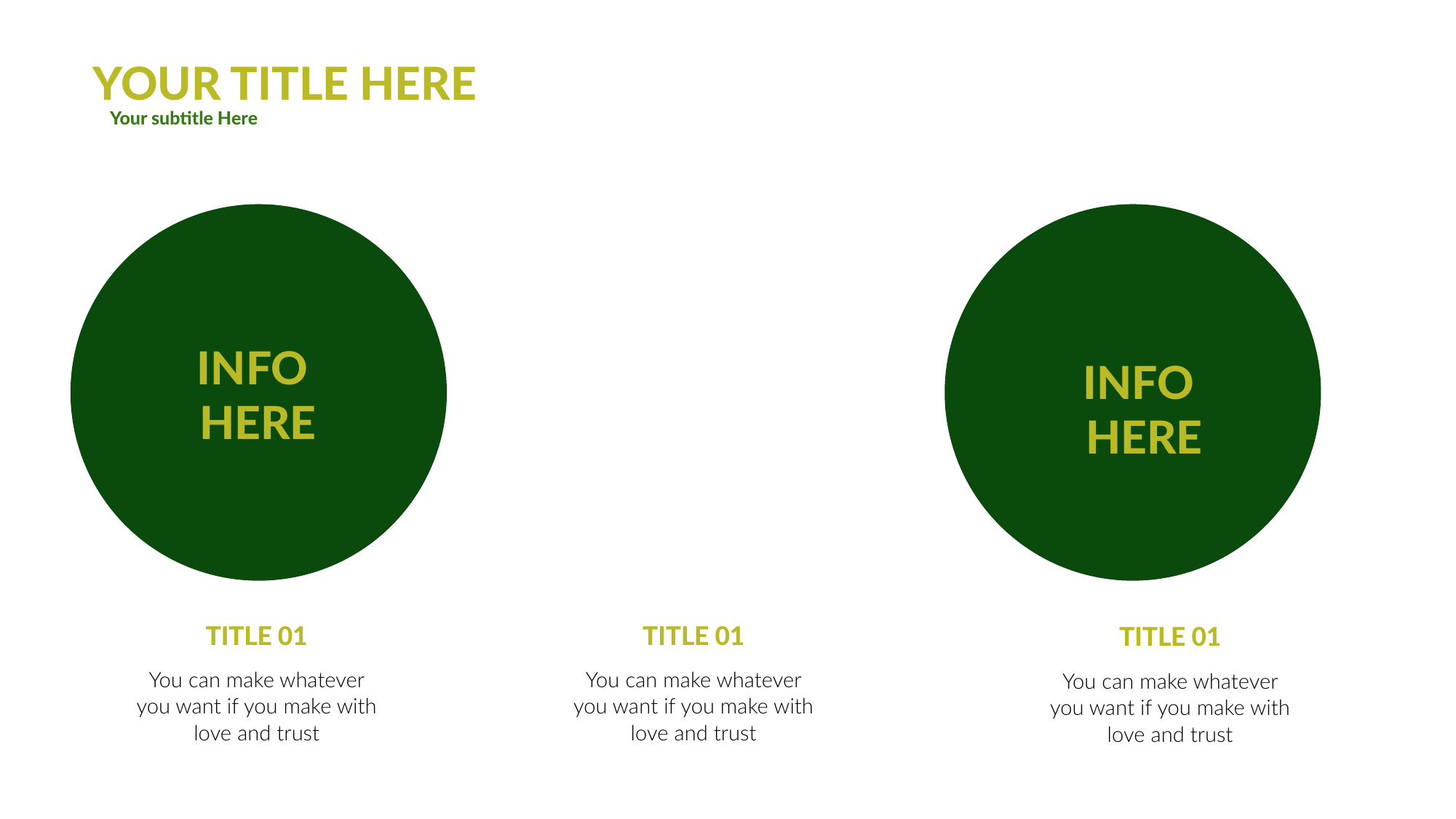

YOUR TITLE HERE
Your subtitle Here

INFO
HERE
INFO
HERE
TITLE 01
TITLE 01
TITLE 01
You can make whatever you want if you make with love and trust
You can make whatever you want if you make with love and trust
You can make whatever you want if you make with love and trust